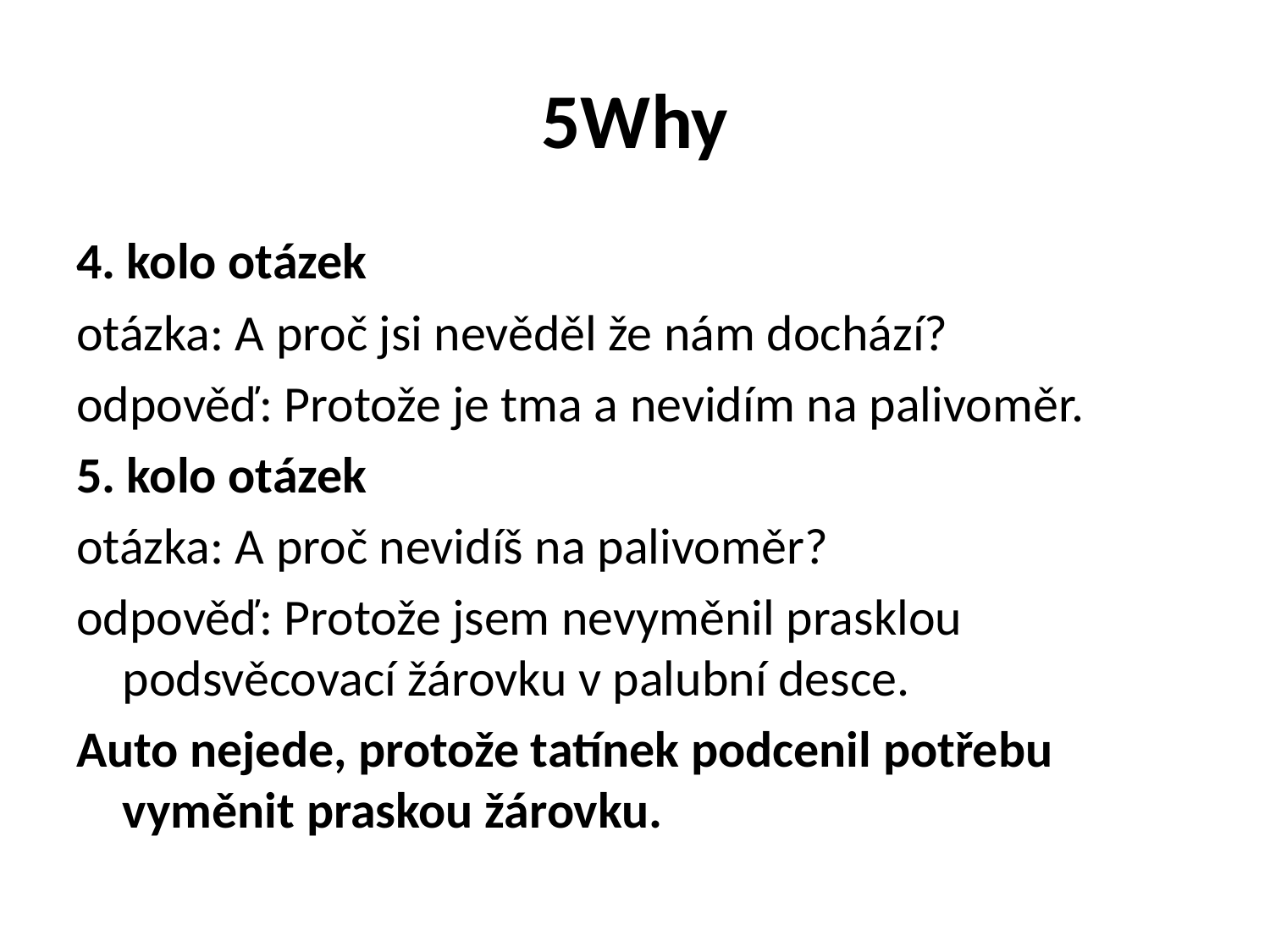

# 5Why
4. kolo otázek
otázka: A proč jsi nevěděl že nám dochází?
odpověď: Protože je tma a nevidím na palivoměr.
5. kolo otázek
otázka: A proč nevidíš na palivoměr?
odpověď: Protože jsem nevyměnil prasklou podsvěcovací žárovku v palubní desce.
Auto nejede, protože tatínek podcenil potřebu vyměnit praskou žárovku.